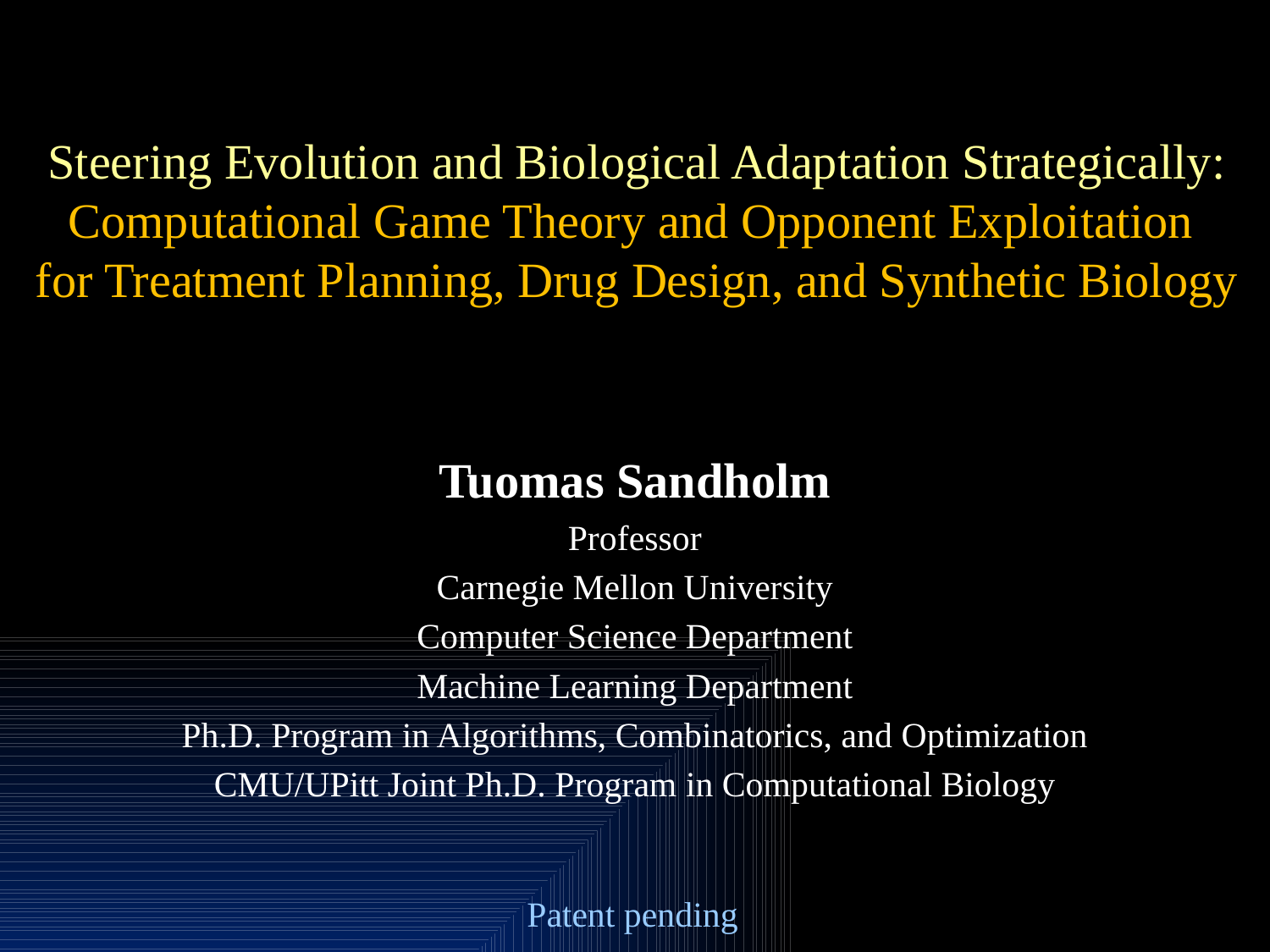

# Steering Evolution and Biological Adaptation Strategically: Computational Game Theory and Opponent Exploitation for Treatment Planning, Drug Design, and Synthetic Biology
Tuomas Sandholm
Professor
Carnegie Mellon University
Computer Science Department
Machine Learning Department
Ph.D. Program in Algorithms, Combinatorics, and Optimization
CMU/UPitt Joint Ph.D. Program in Computational Biology
Patent pending